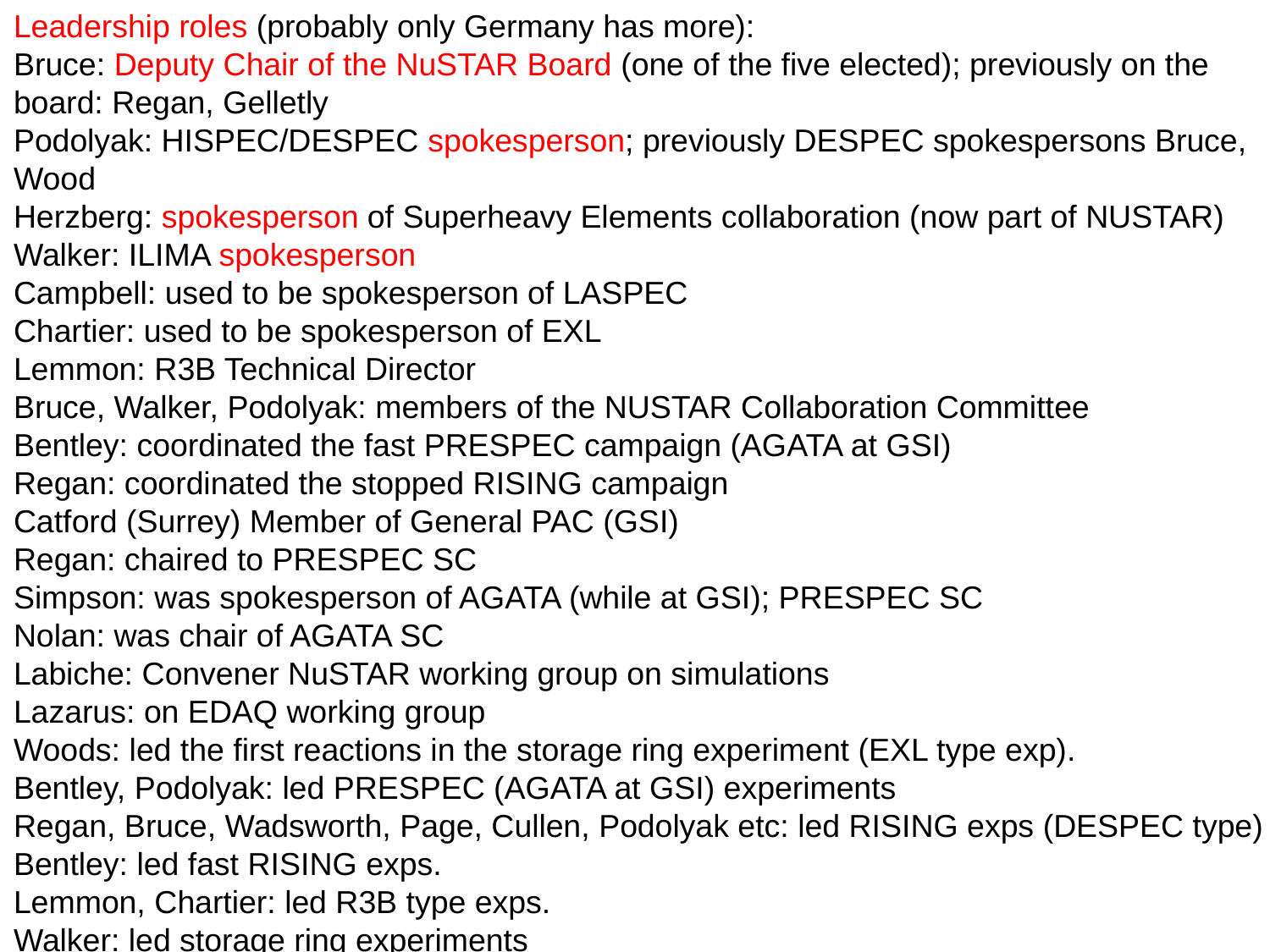

Leadership roles (probably only Germany has more):
Bruce: Deputy Chair of the NuSTAR Board (one of the five elected); previously on the board: Regan, Gelletly
Podolyak: HISPEC/DESPEC spokesperson; previously DESPEC spokespersons Bruce, Wood
Herzberg: spokesperson of Superheavy Elements collaboration (now part of NUSTAR)
Walker: ILIMA spokesperson
Campbell: used to be spokesperson of LASPEC
Chartier: used to be spokesperson of EXL
Lemmon: R3B Technical Director
Bruce, Walker, Podolyak: members of the NUSTAR Collaboration Committee
Bentley: coordinated the fast PRESPEC campaign (AGATA at GSI)
Regan: coordinated the stopped RISING campaign
Catford (Surrey) Member of General PAC (GSI)
Regan: chaired to PRESPEC SC
Simpson: was spokesperson of AGATA (while at GSI); PRESPEC SC
Nolan: was chair of AGATA SC
Labiche: Convener NuSTAR working group on simulations
Lazarus: on EDAQ working group
Woods: led the first reactions in the storage ring experiment (EXL type exp).
Bentley, Podolyak: led PRESPEC (AGATA at GSI) experiments
Regan, Bruce, Wadsworth, Page, Cullen, Podolyak etc: led RISING exps (DESPEC type)
Bentley: led fast RISING exps.
Lemmon, Chartier: led R3B type exps.
Walker: led storage ring experiments